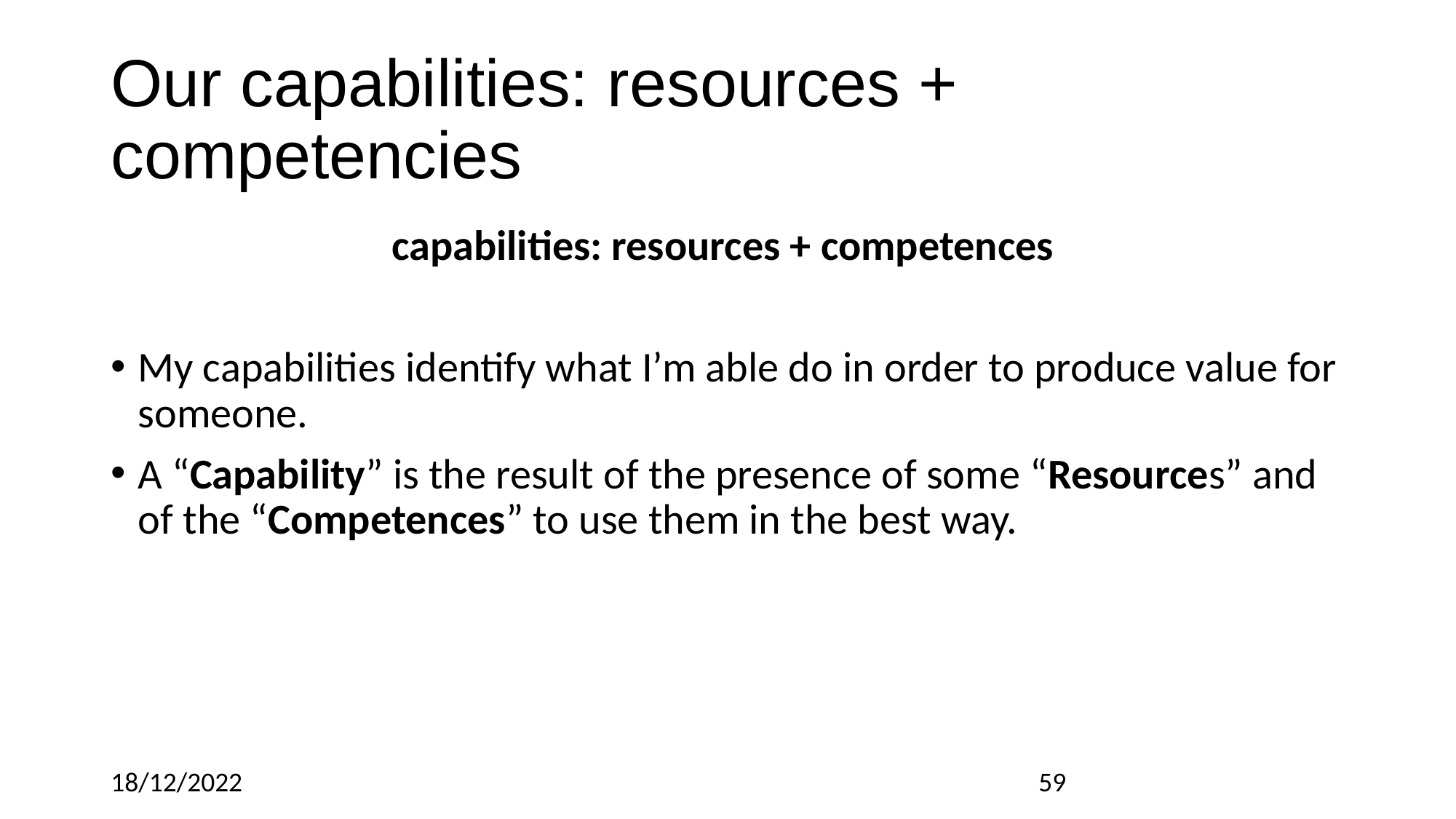

# Our capabilities: resources + competencies
capabilities: resources + competences

My capabilities identify what I’m able do in order to produce value for someone.
A “Capability” is the result of the presence of some “Resources” and of the “Competences” to use them in the best way.

18/12/2022

59